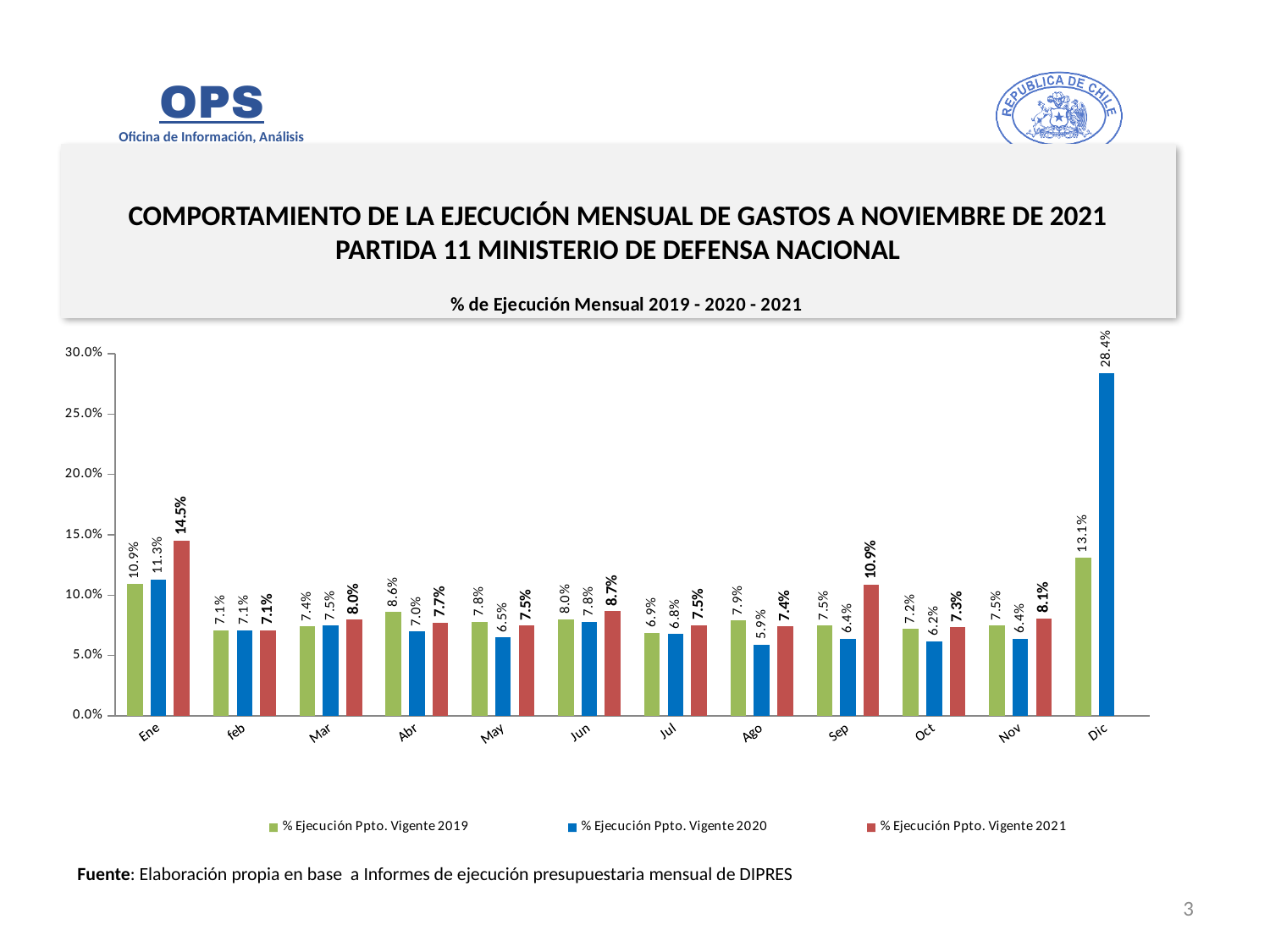

# COMPORTAMIENTO DE LA EJECUCIÓN MENSUAL DE GASTOS A NOVIEMBRE DE 2021 PARTIDA 11 MINISTERIO DE DEFENSA NACIONAL

[unsupported chart]

Fuente: Elaboración propia en base  a Informes de ejecución presupuestaria mensual de DIPRES
3